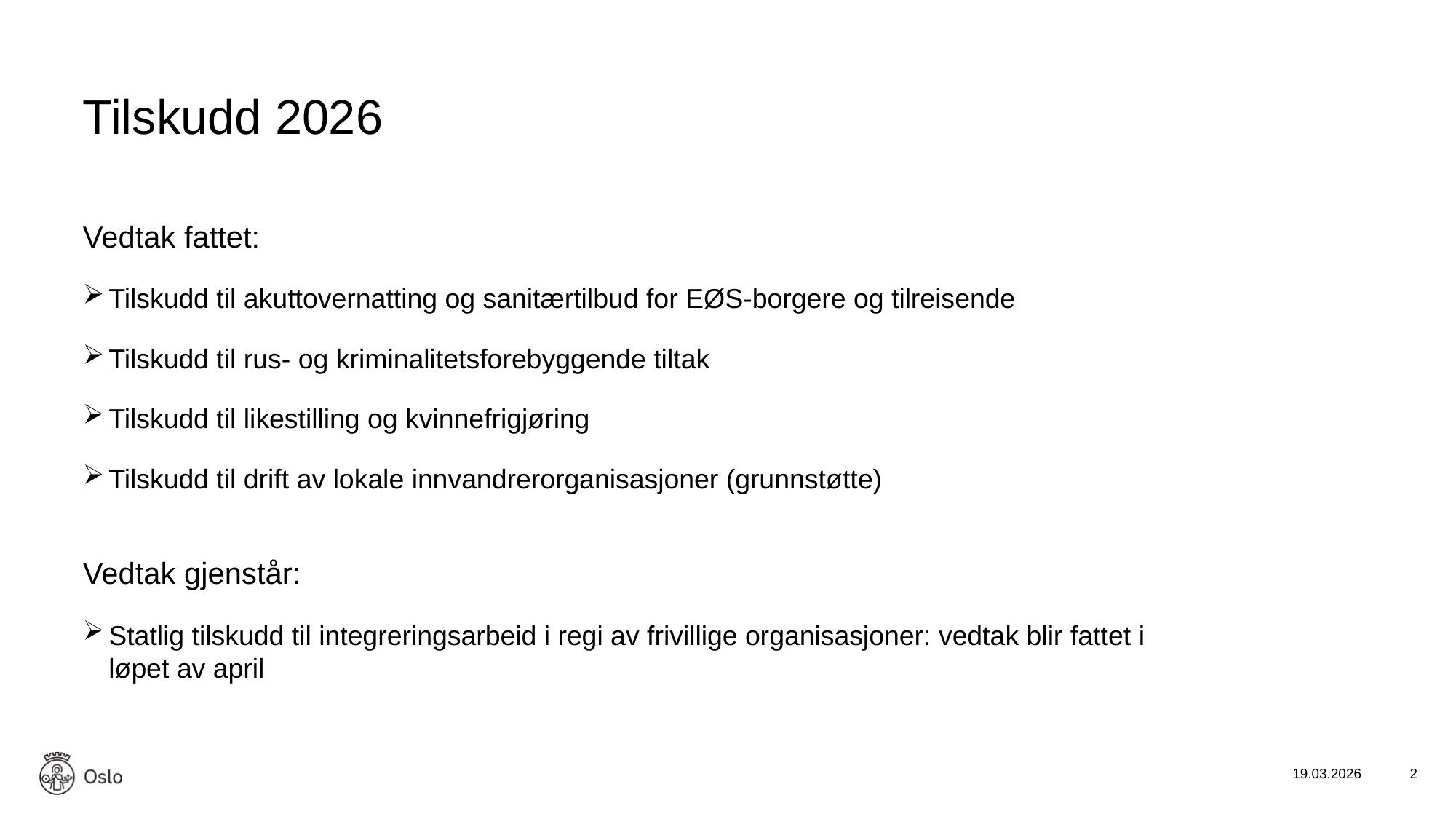

# Tilskudd 2026
Vedtak fattet:
Tilskudd til akuttovernatting og sanitærtilbud for EØS-borgere og tilreisende
Tilskudd til rus- og kriminalitetsforebyggende tiltak
Tilskudd til likestilling og kvinnefrigjøring
Tilskudd til drift av lokale innvandrerorganisasjoner (grunnstøtte)
Vedtak gjenstår:
Statlig tilskudd til integreringsarbeid i regi av frivillige organisasjoner: vedtak blir fattet i løpet av april

19.03.2026
2